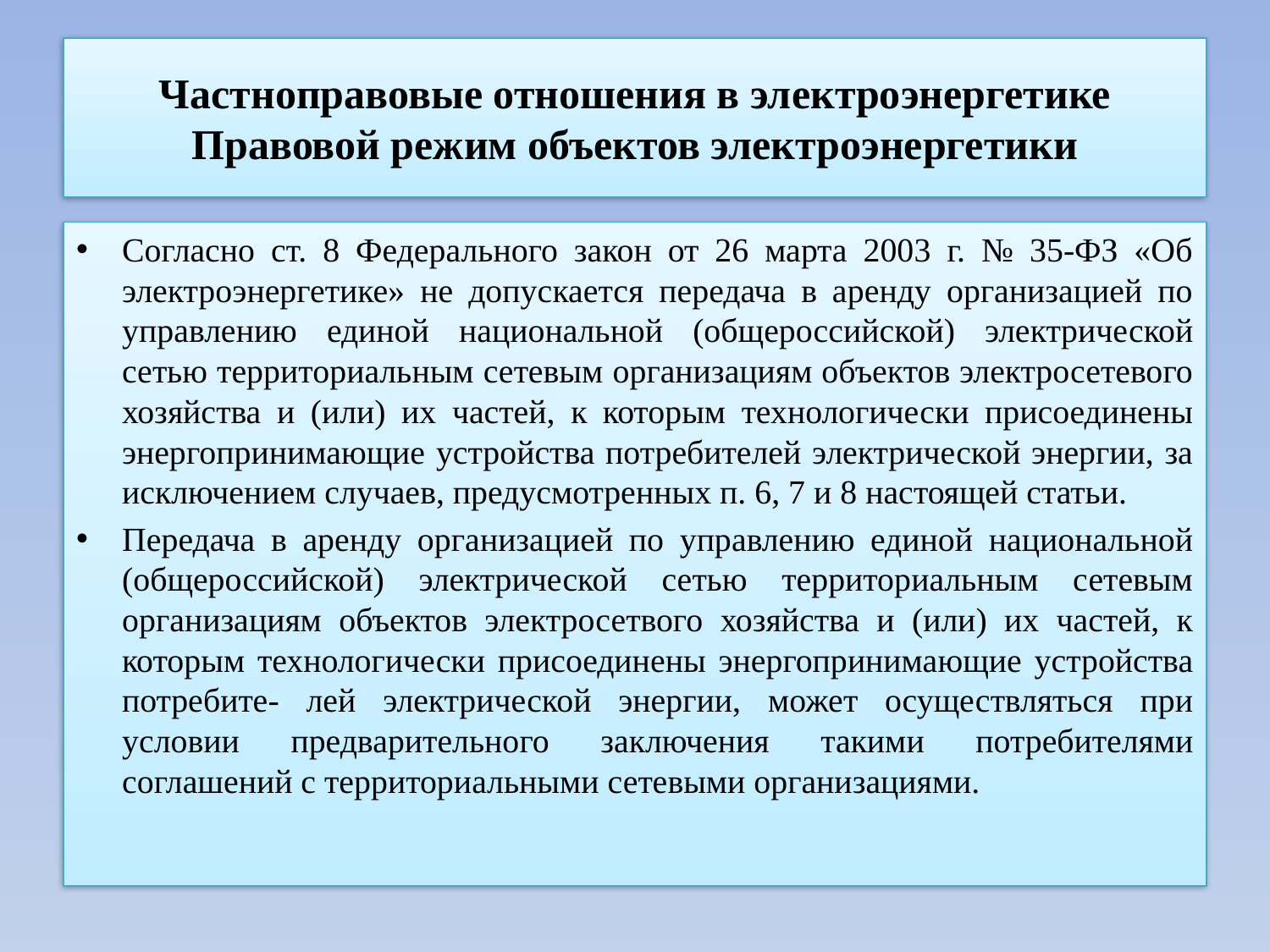

# Частноправовые отношения в электроэнергетике Правовой режим объектов электроэнергетики
Согласно ст. 8 Федерального закон от 26 марта 2003 г. № 35-ФЗ «Об электроэнергетике» не допускается передача в аренду организацией по управлению единой национальной (общероссийской) электрической сетью территориальным сетевым организациям объектов электросетевого хозяйства и (или) их частей, к которым технологически присоединены энергопринимающие устройства потребителей электрической энергии, за исключением случаев, предусмотренных п. 6, 7 и 8 настоящей статьи.
Передача в аренду организацией по управлению единой национальной (общероссийской) электрической сетью территориальным сетевым организациям объектов электросетвого хозяйства и (или) их частей, к которым технологически присоединены энергопринимающие устройства потребите- лей электрической энергии, может осуществляться при условии предварительного заключения такими потребителями соглашений с территориальными сетевыми организациями.